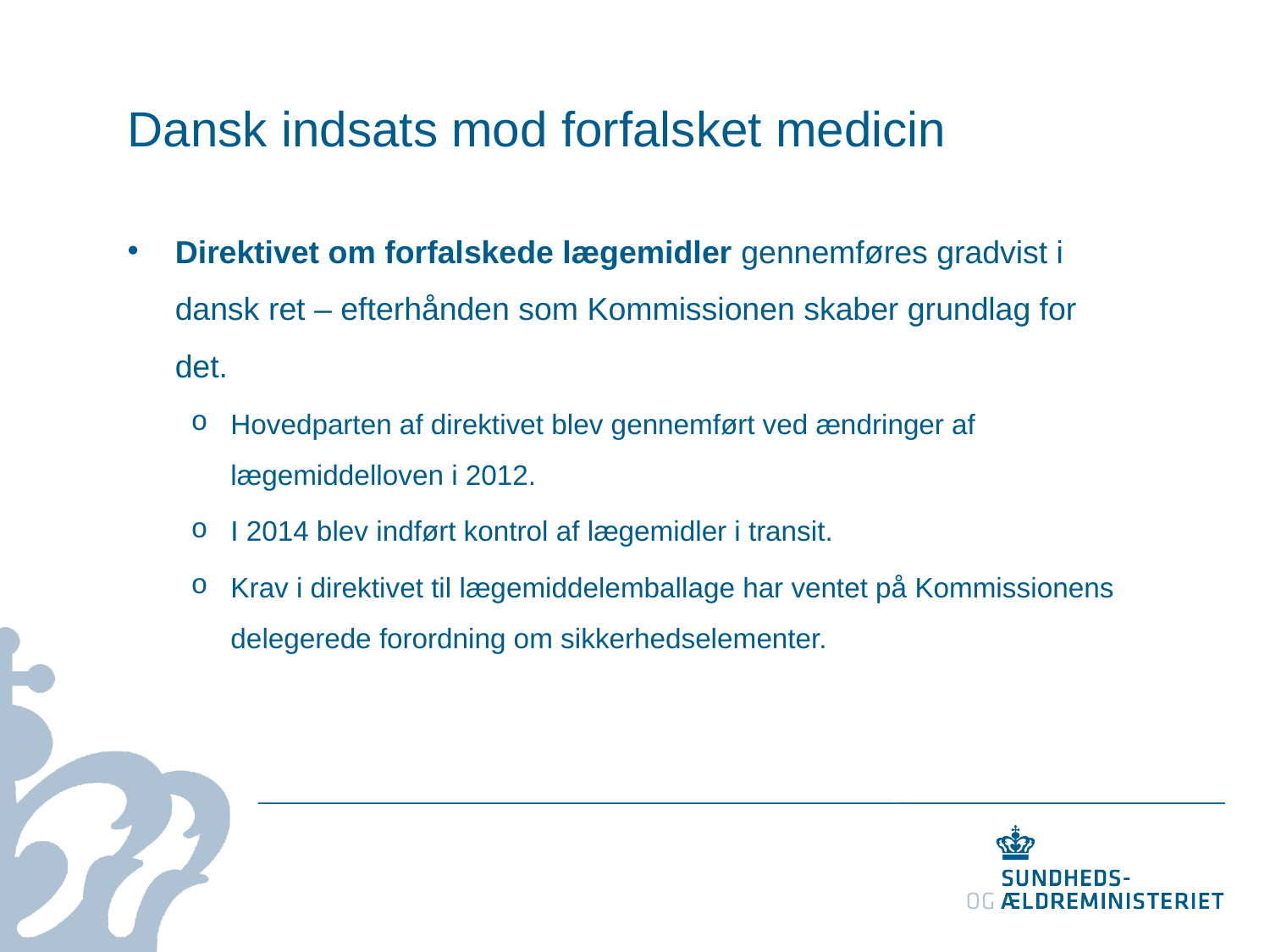

# Dansk indsats mod forfalsket medicin
Direktivet om forfalskede lægemidler gennemføres gradvist i dansk ret – efterhånden som Kommissionen skaber grundlag for det.
Hovedparten af direktivet blev gennemført ved ændringer af lægemiddelloven i 2012.
I 2014 blev indført kontrol af lægemidler i transit.
Krav i direktivet til lægemiddelemballage har ventet på Kommissionens  delegerede forordning om sikkerhedselementer.